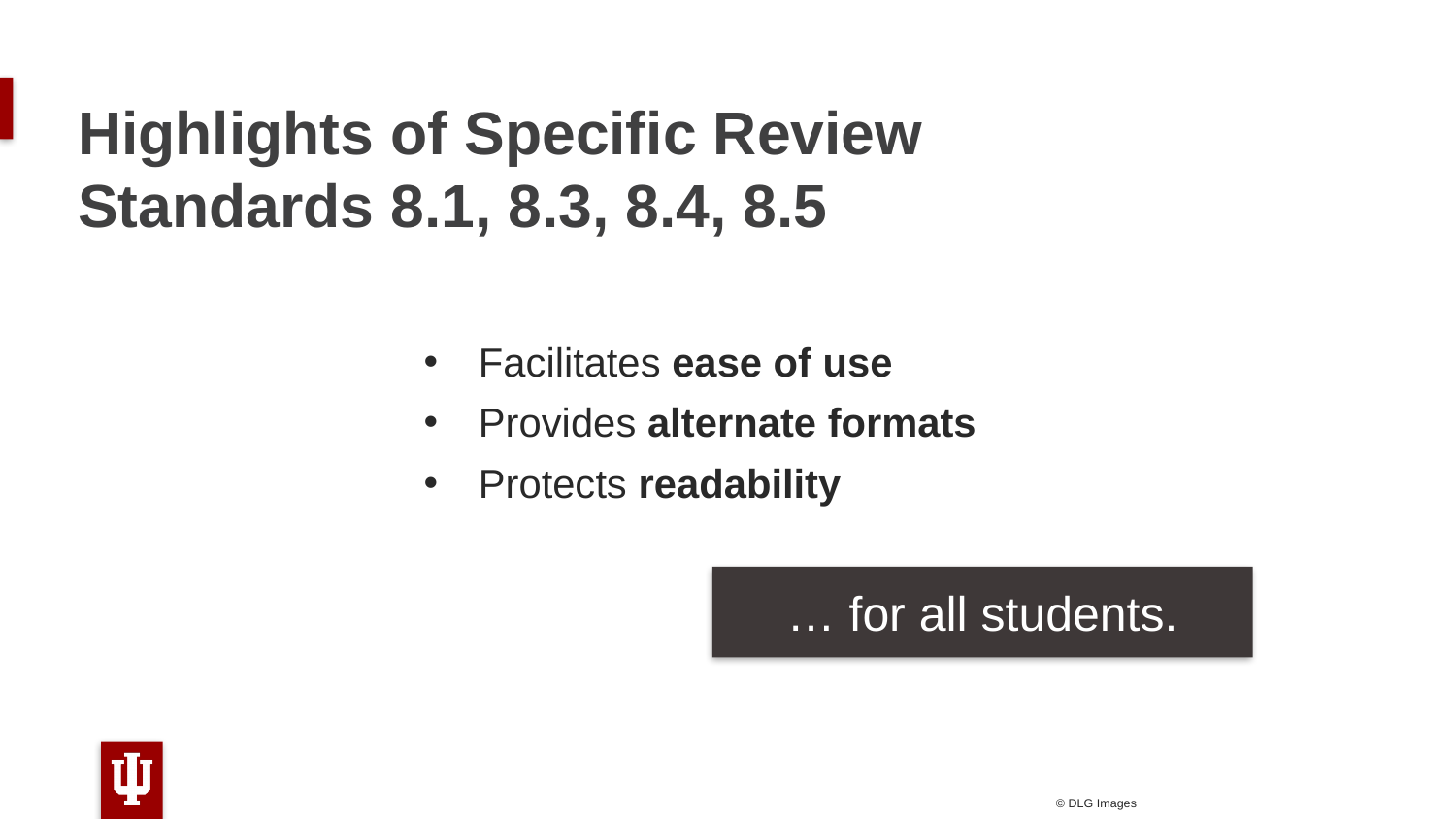

# Highlights of Specific Review Standards 8.1, 8.3, 8.4, 8.5
Facilitates ease of use
Provides alternate formats
Protects readability

… for all students.

© DLG Images